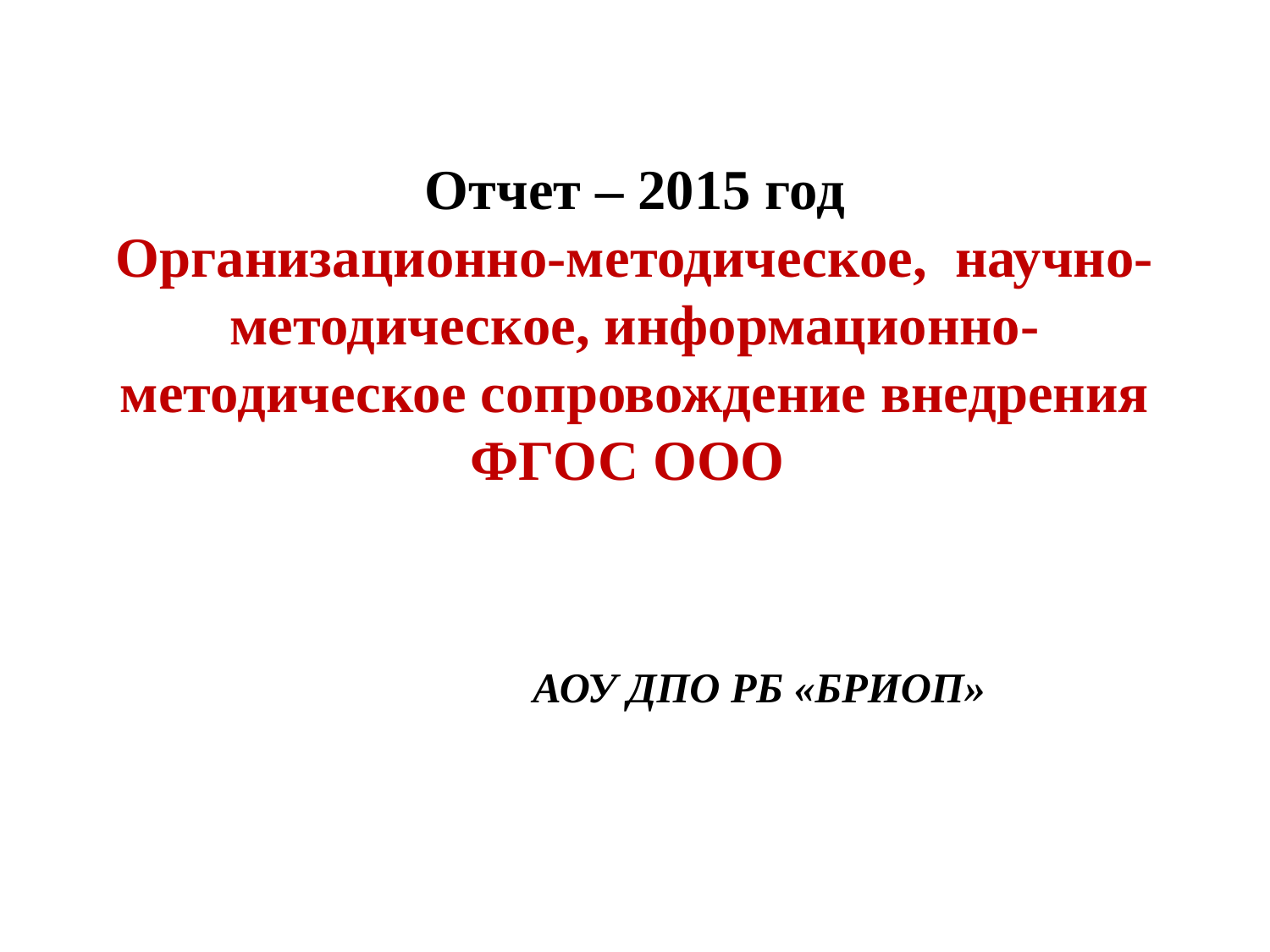

# Отчет – 2015 год Организационно-методическое,  научно-методическое, информационно-методическое сопровождение внедрения ФГОС ООО

 АОУ ДПО РБ «БРИОП»